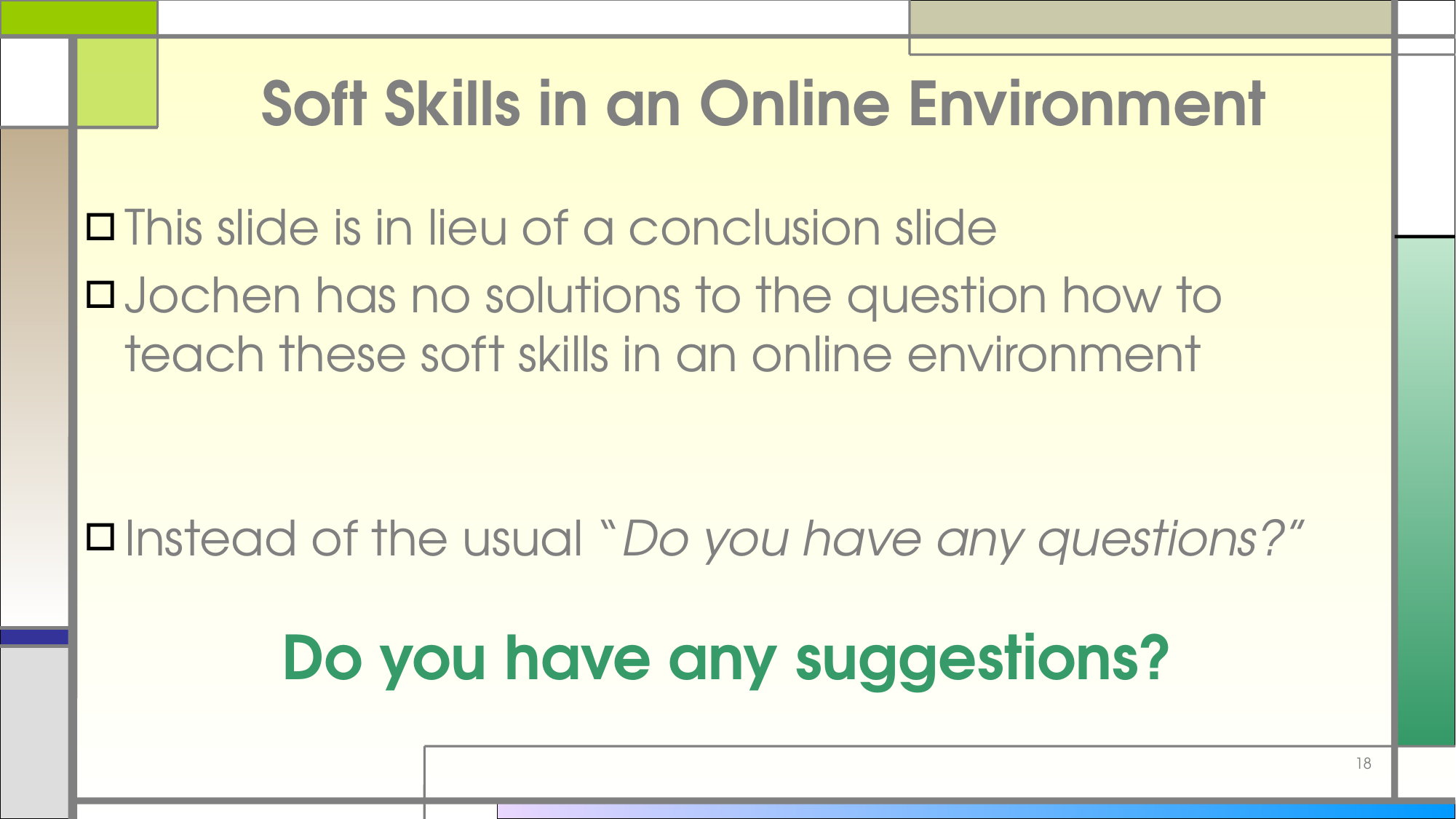

# Soft Skills in an Online Environment
This slide is in lieu of a conclusion slide
Jochen has no solutions to the question how to teach these soft skills in an online environment
Instead of the usual “Do you have any questions?”
Do you have any suggestions?
18